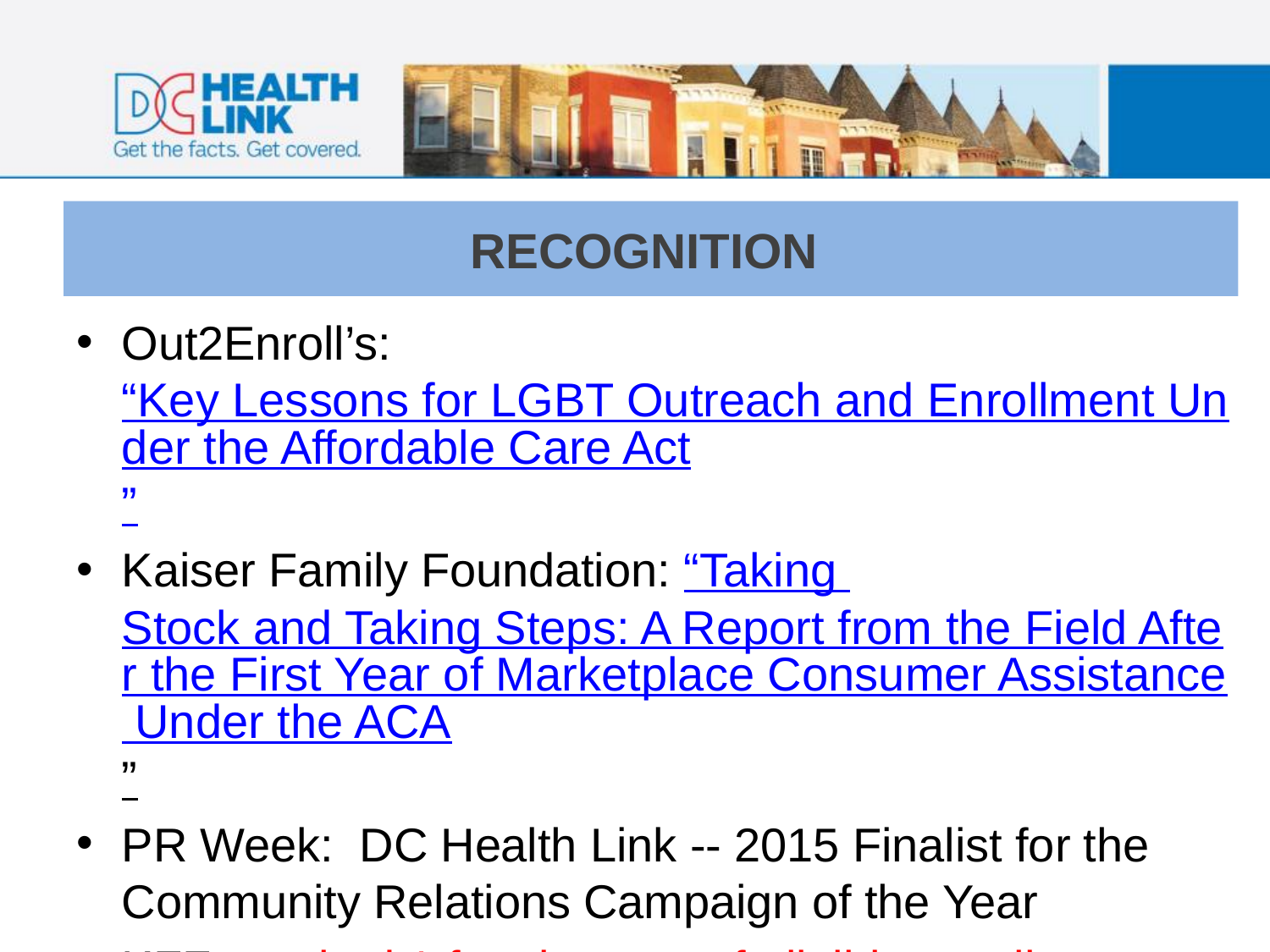

# RECOGNITION
Out2Enroll’s: “Key Lessons for LGBT Outreach and Enrollment Under the Affordable Care Act”
Kaiser Family Foundation: “Taking Stock and Taking Steps: A Report from the Field After the First Year of Marketplace Consumer Assistance Under the ACA”
PR Week:  DC Health Link -- 2015 Finalist for the Community Relations Campaign of the Year
KFF:  ranked 1 for sign-ups of eligible enrollees (2016)